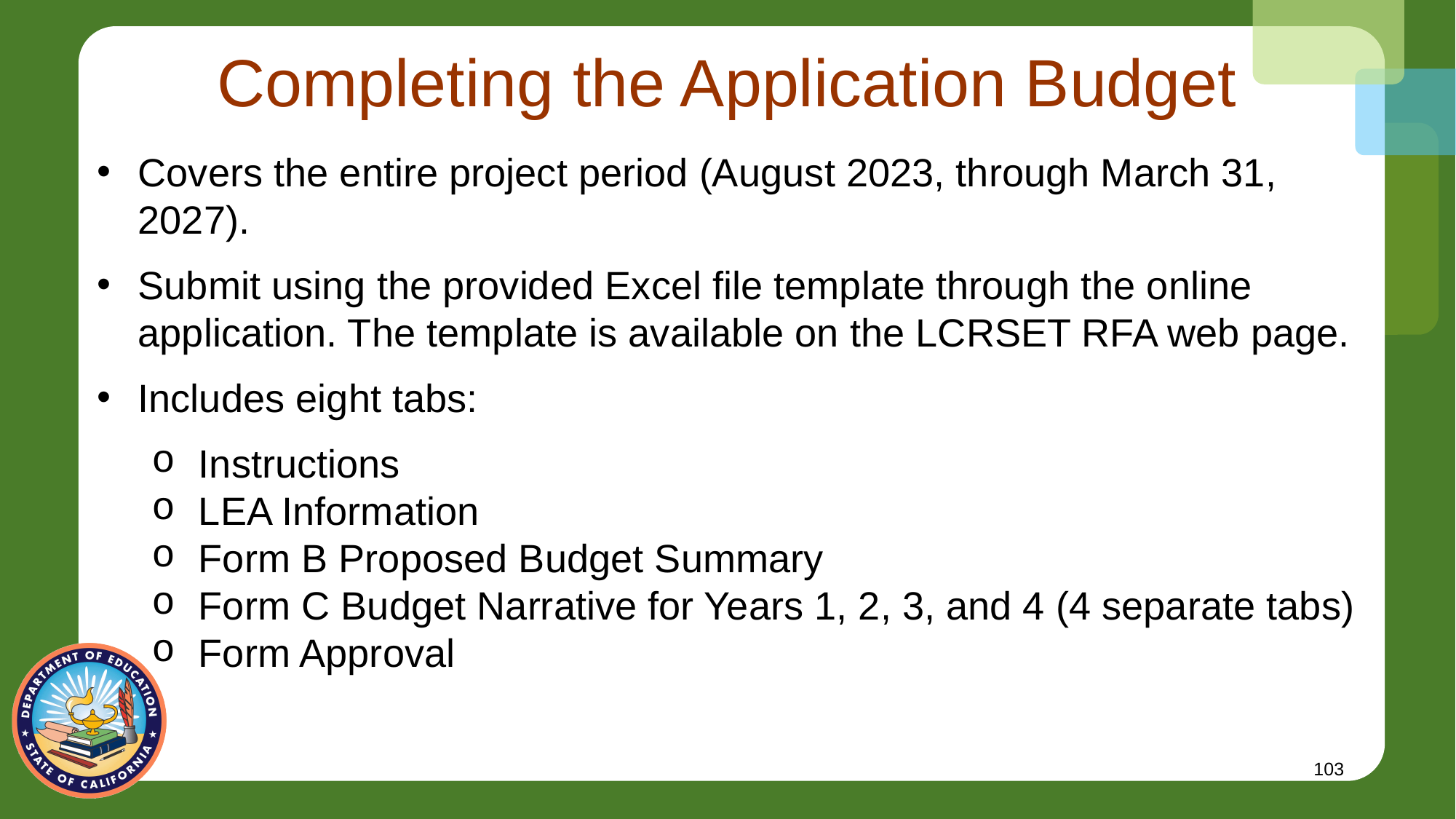

# Completing the Application Budget
Covers the entire project period (August 2023, through March 31, 2027).
Submit using the provided Excel file template through the online application. The template is available on the LCRSET RFA web page.
Includes eight tabs:
Instructions
LEA Information
Form B Proposed Budget Summary
Form C Budget Narrative for Years 1, 2, 3, and 4 (4 separate tabs)
Form Approval
103